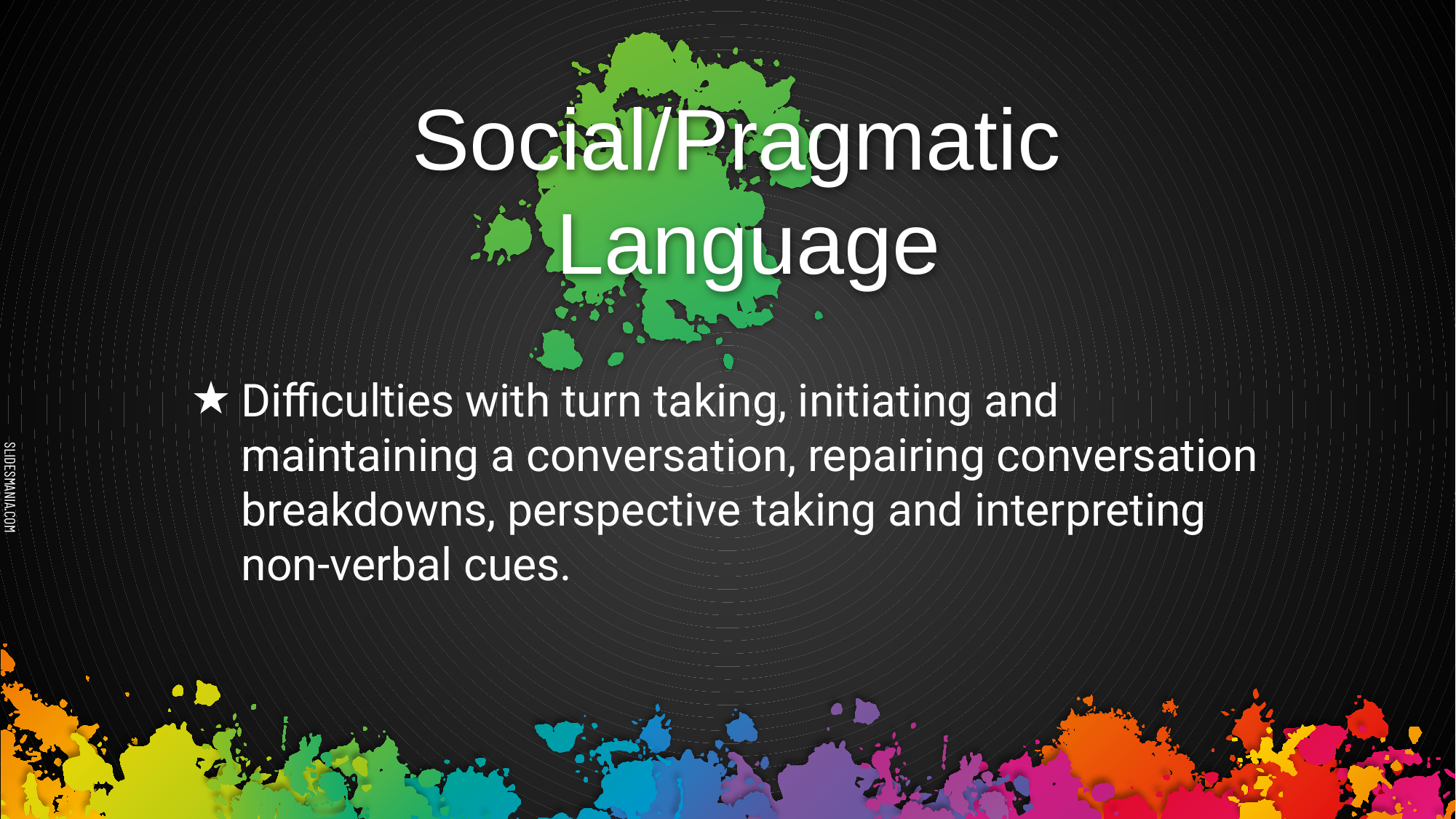

# Social/Pragmatic
Language
Difficulties with turn taking, initiating and maintaining a conversation, repairing conversation breakdowns, perspective taking and interpreting non-verbal cues.